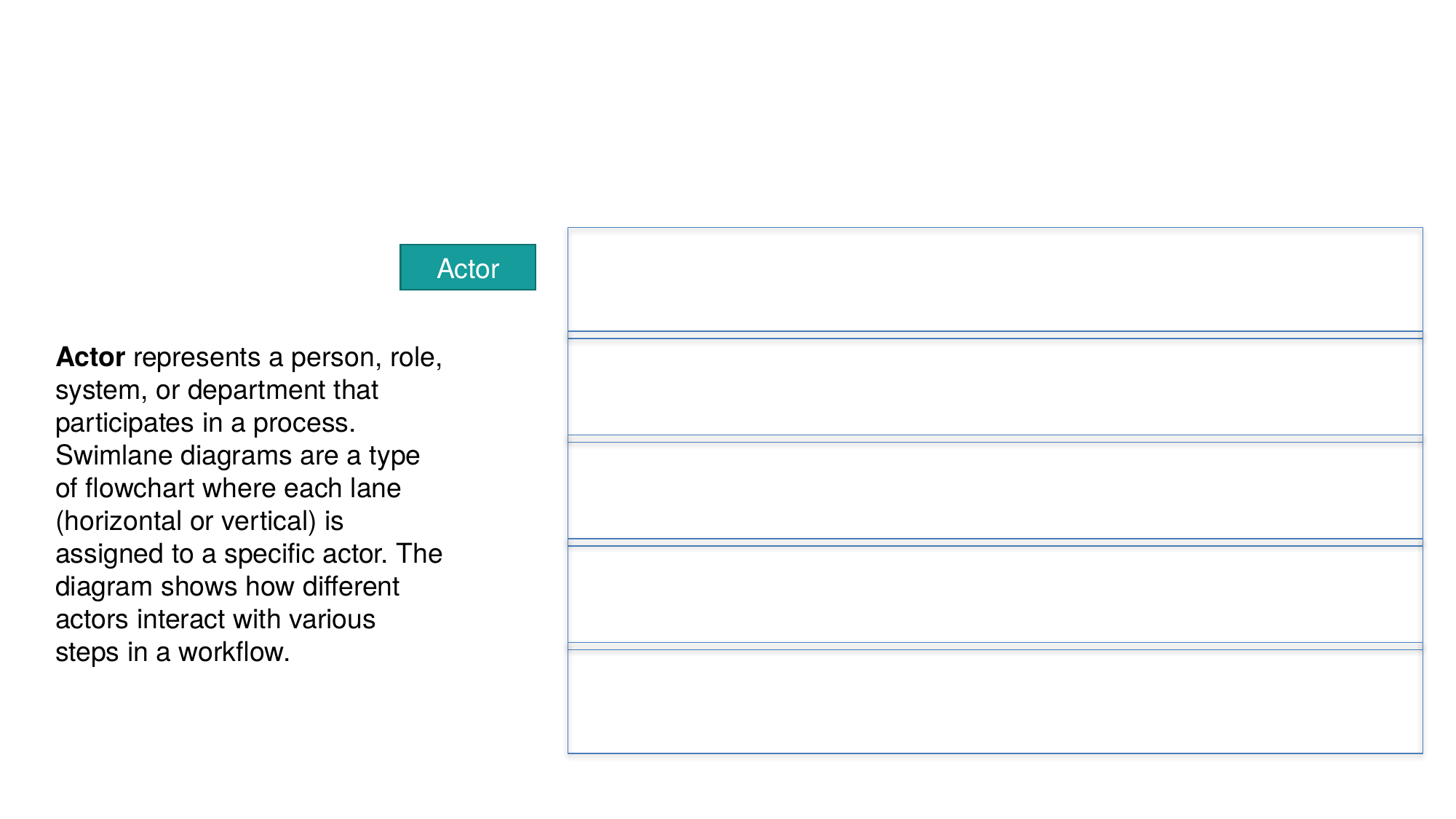

#

Actor
Actor represents a person, role, system, or department that participates in a process. Swimlane diagrams are a type of flowchart where each lane (horizontal or vertical) is assigned to a specific actor. The diagram shows how different actors interact with various steps in a workflow.